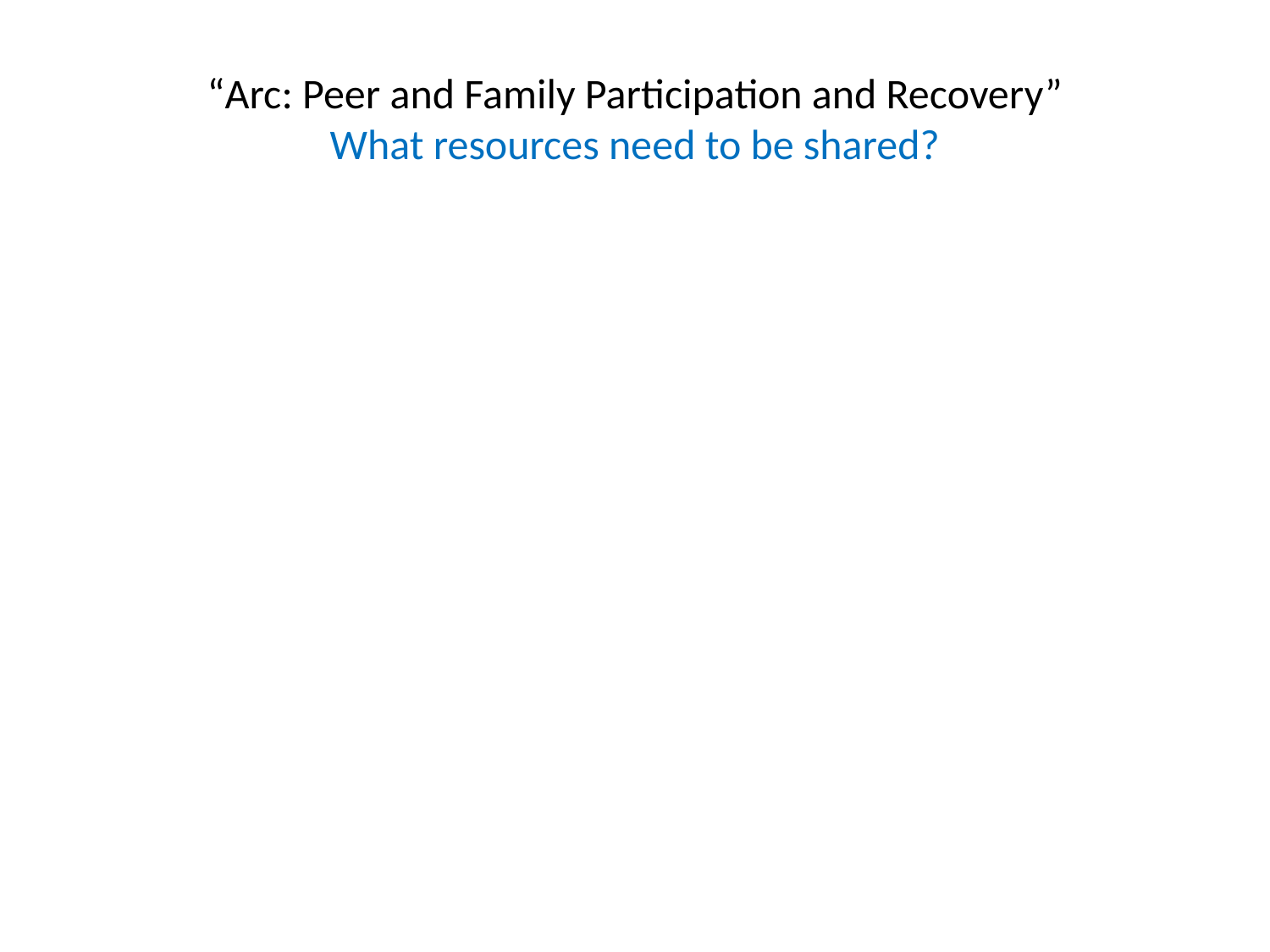

# “Arc: Peer and Family Participation and Recovery” What resources need to be shared?